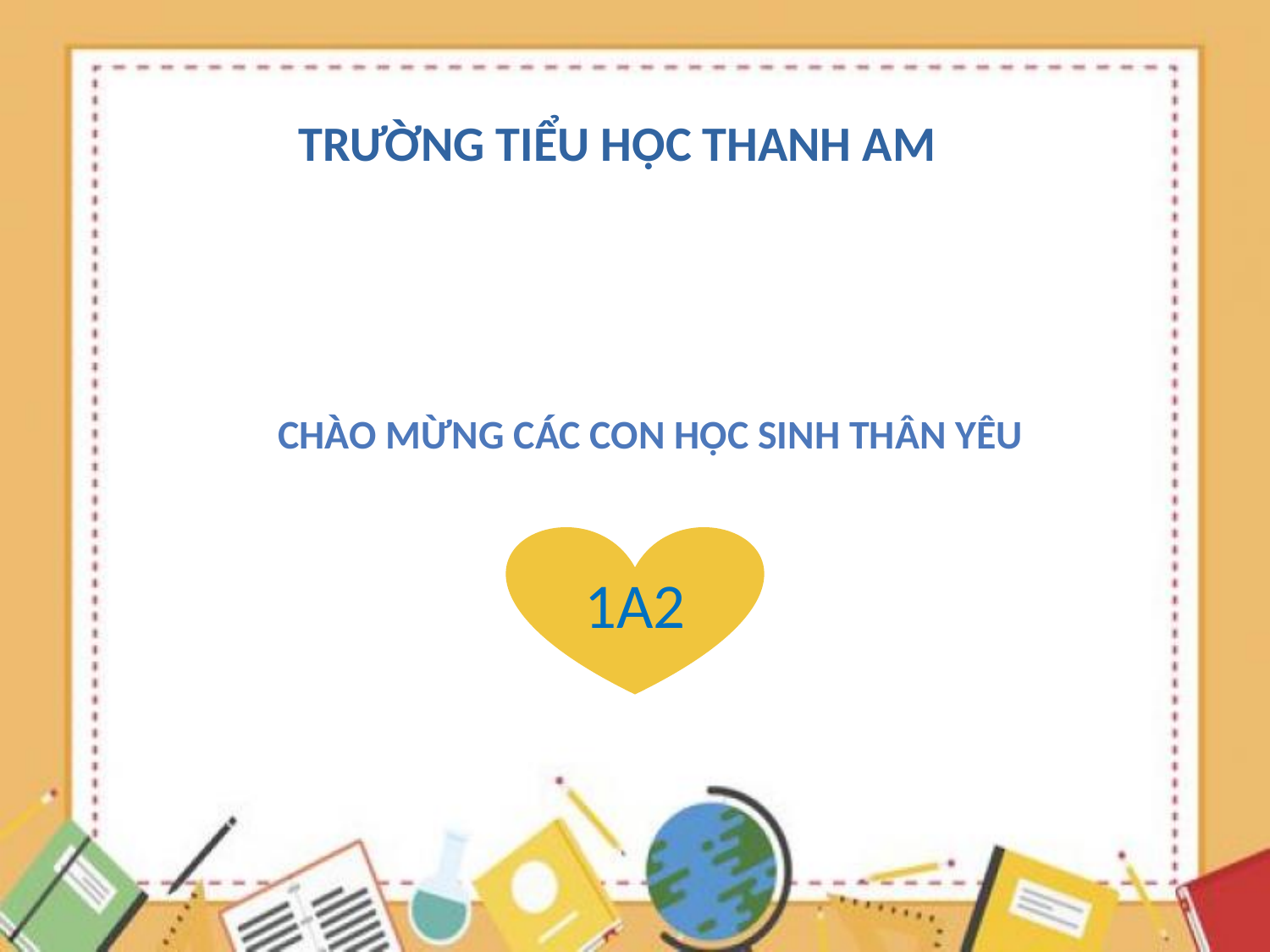

TRƯỜNG TIỂU HỌC THANH AM
# Chào mừng các con học sinh thân yêu
1A2